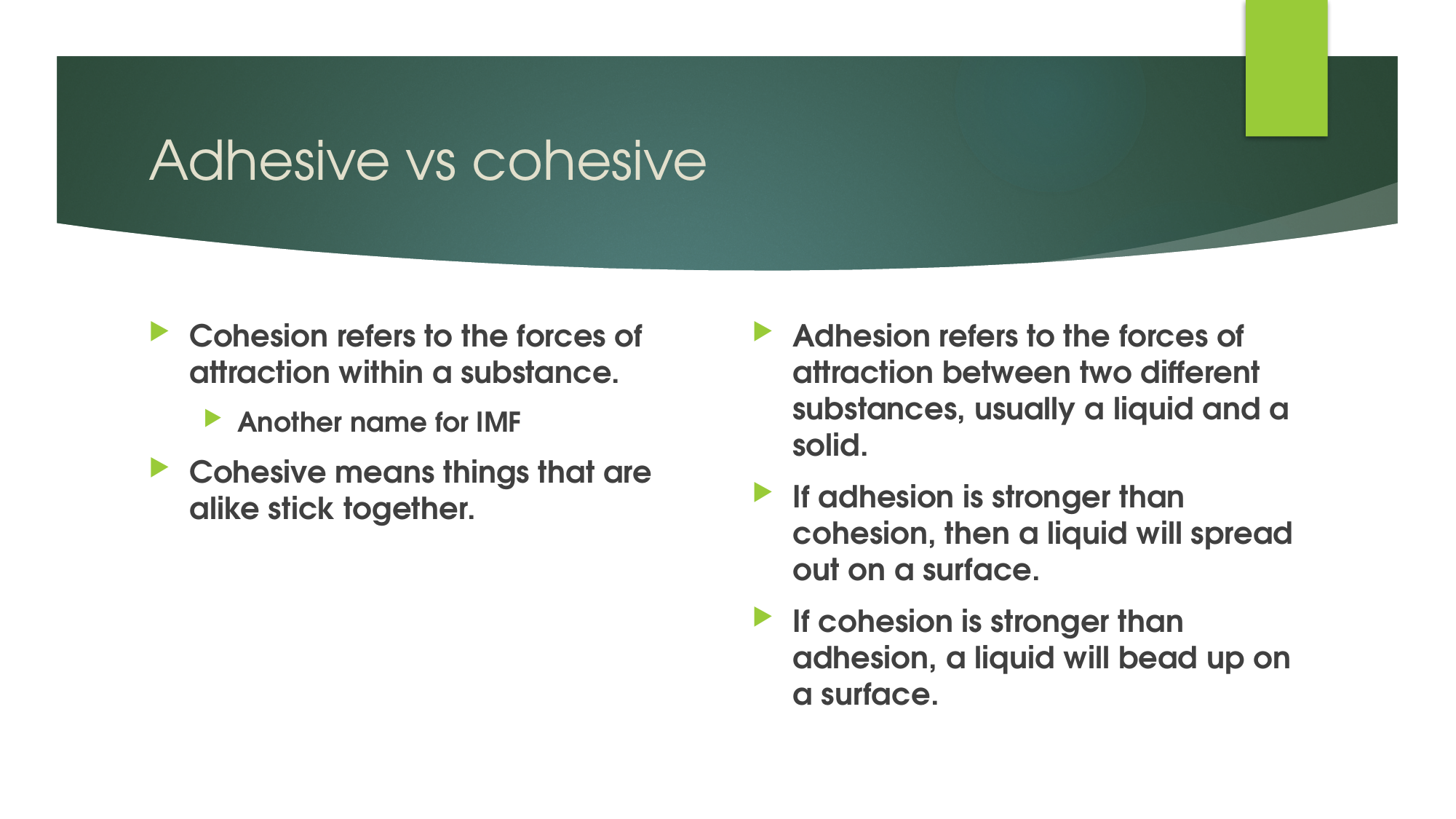

# Adhesive vs cohesive
Cohesion refers to the forces of attraction within a substance.
Another name for IMF
Cohesive means things that are alike stick together.

Adhesion refers to the forces of attraction between two different substances, usually a liquid and a solid.
If adhesion is stronger than cohesion, then a liquid will spread out on a surface.
If cohesion is stronger than adhesion, a liquid will bead up on a surface.